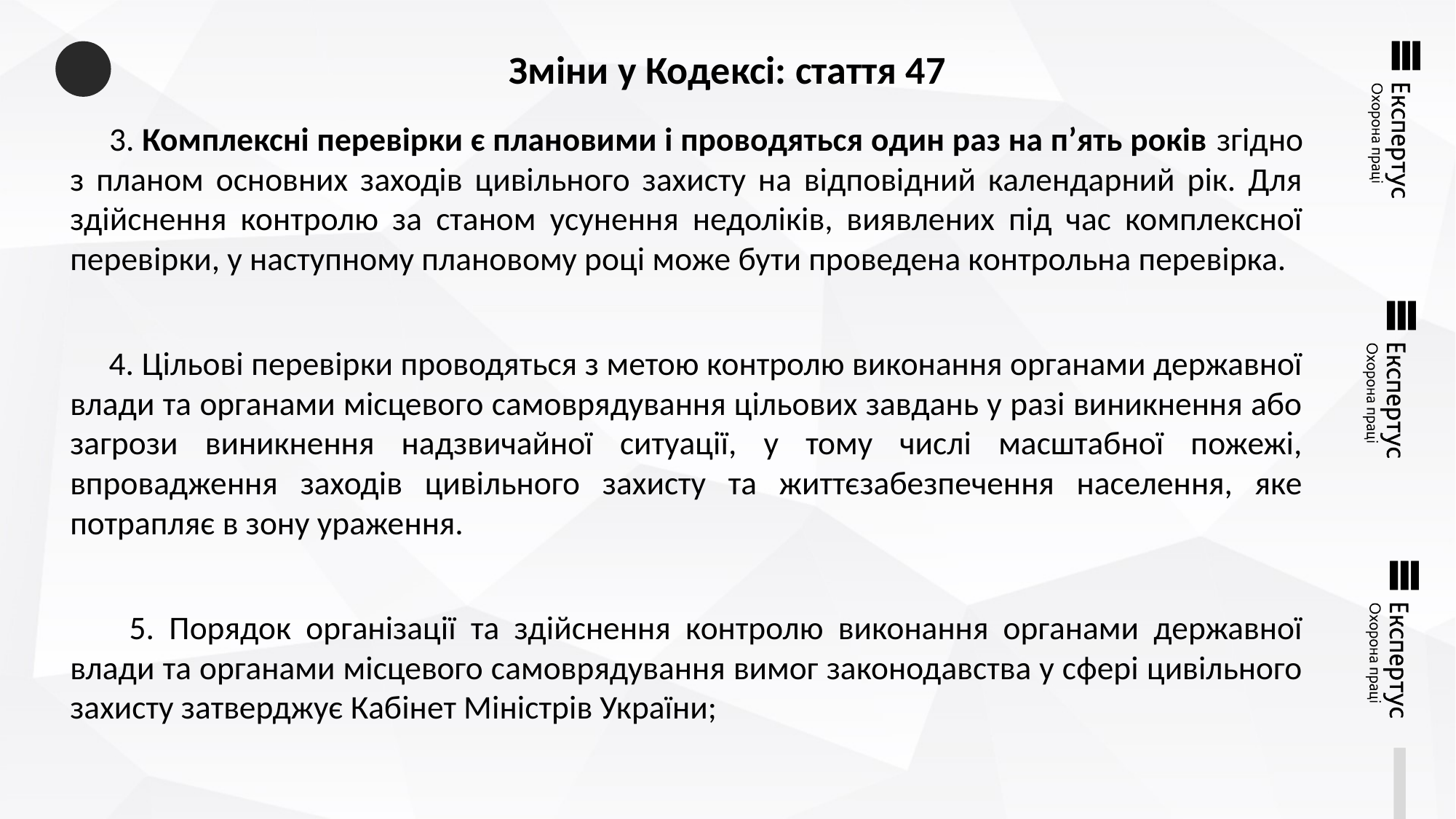

# Зміни у Кодексі: стаття 47
     3. Комплексні перевірки є плановими і проводяться один раз на п’ять років згідно з планом основних заходів цивільного захисту на відповідний календарний рік. Для здійснення контролю за станом усунення недоліків, виявлених під час комплексної перевірки, у наступному плановому році може бути проведена контрольна перевірка.

     4. Цільові перевірки проводяться з метою контролю виконання органами державної влади та органами місцевого самоврядування цільових завдань у разі виникнення або загрози виникнення надзвичайної ситуації, у тому числі масштабної пожежі, впровадження заходів цивільного захисту та життєзабезпечення населення, яке потрапляє в зону ураження.

    5. Порядок організації та здійснення контролю виконання органами державної влади та органами місцевого самоврядування вимог законодавства у сфері цивільного захисту затверджує Кабінет Міністрів України;